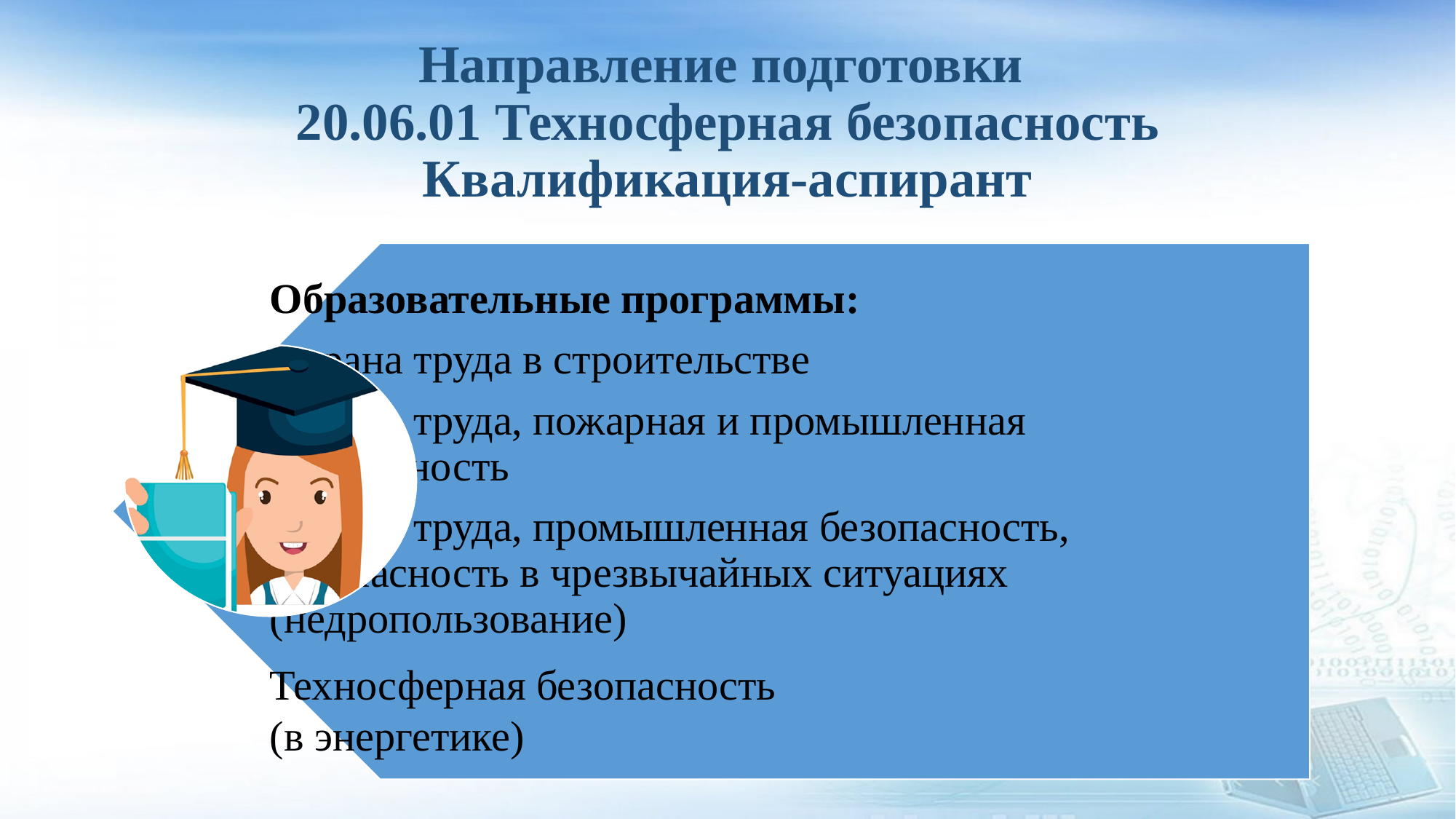

# Направление подготовки 20.06.01 Техносферная безопасность Квалификация-аспирант

Образовательные программы:
Охрана труда в строительстве
Охрана труда, пожарная и промышленная безопасность
Охрана труда, промышленная безопасность, безопасность в чрезвычайных ситуациях (недропользование)
Техносферная безопасность
(в энергетике)